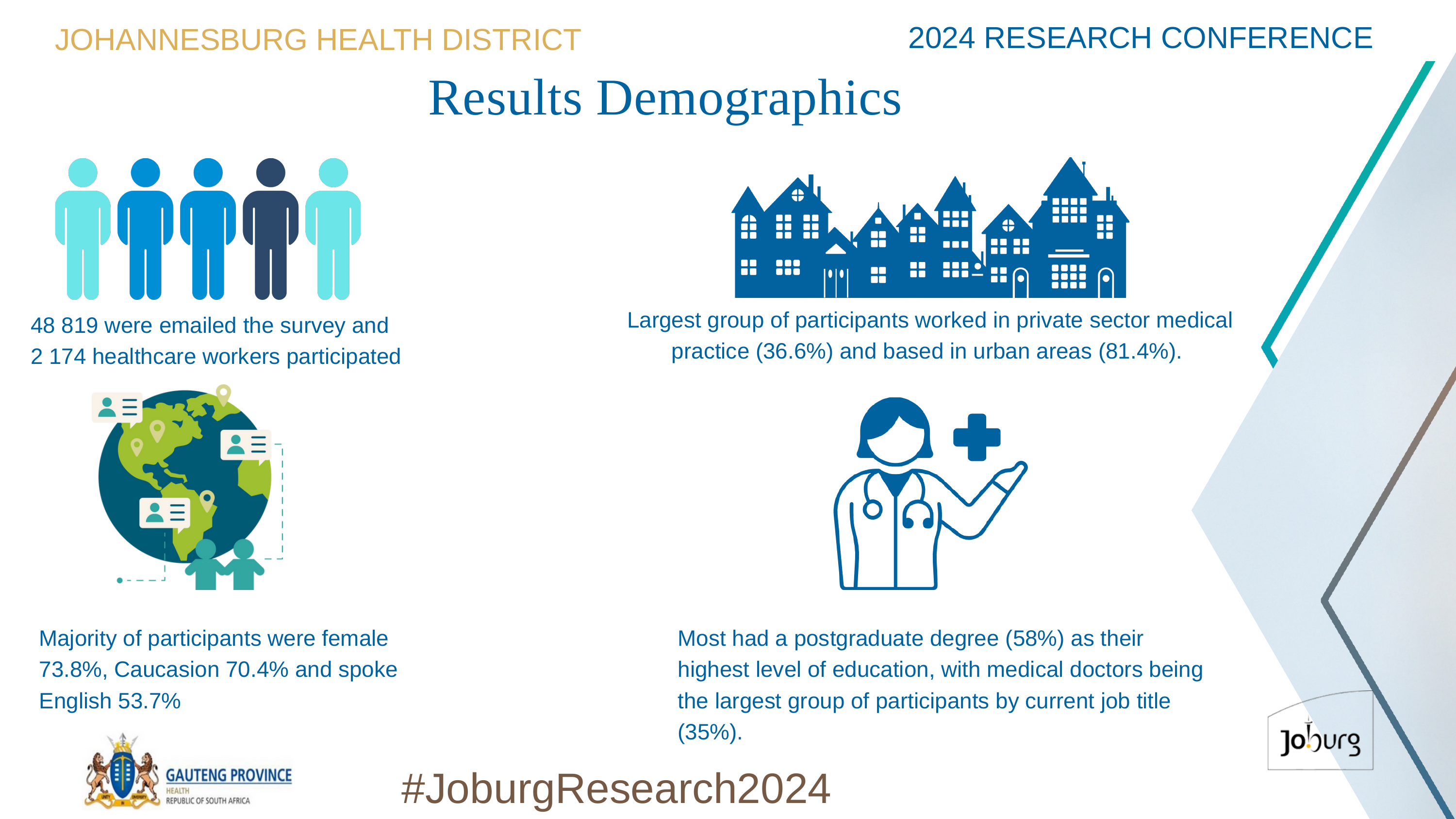

2024 RESEARCH CONFERENCE
JOHANNESBURG HEALTH DISTRICT

Results Demographics

Largest group of participants worked in private sector medical practice (36.6%) and based in urban areas (81.4%).
 48 819 were emailed the survey and
 2 174 healthcare workers participated

Majority of participants were female 73.8%, Caucasion 70.4% and spoke English 53.7%
Most had a postgraduate degree (58%) as their highest level of education, with medical doctors being the largest group of participants by current job title (35%).

#JoburgResearch2024